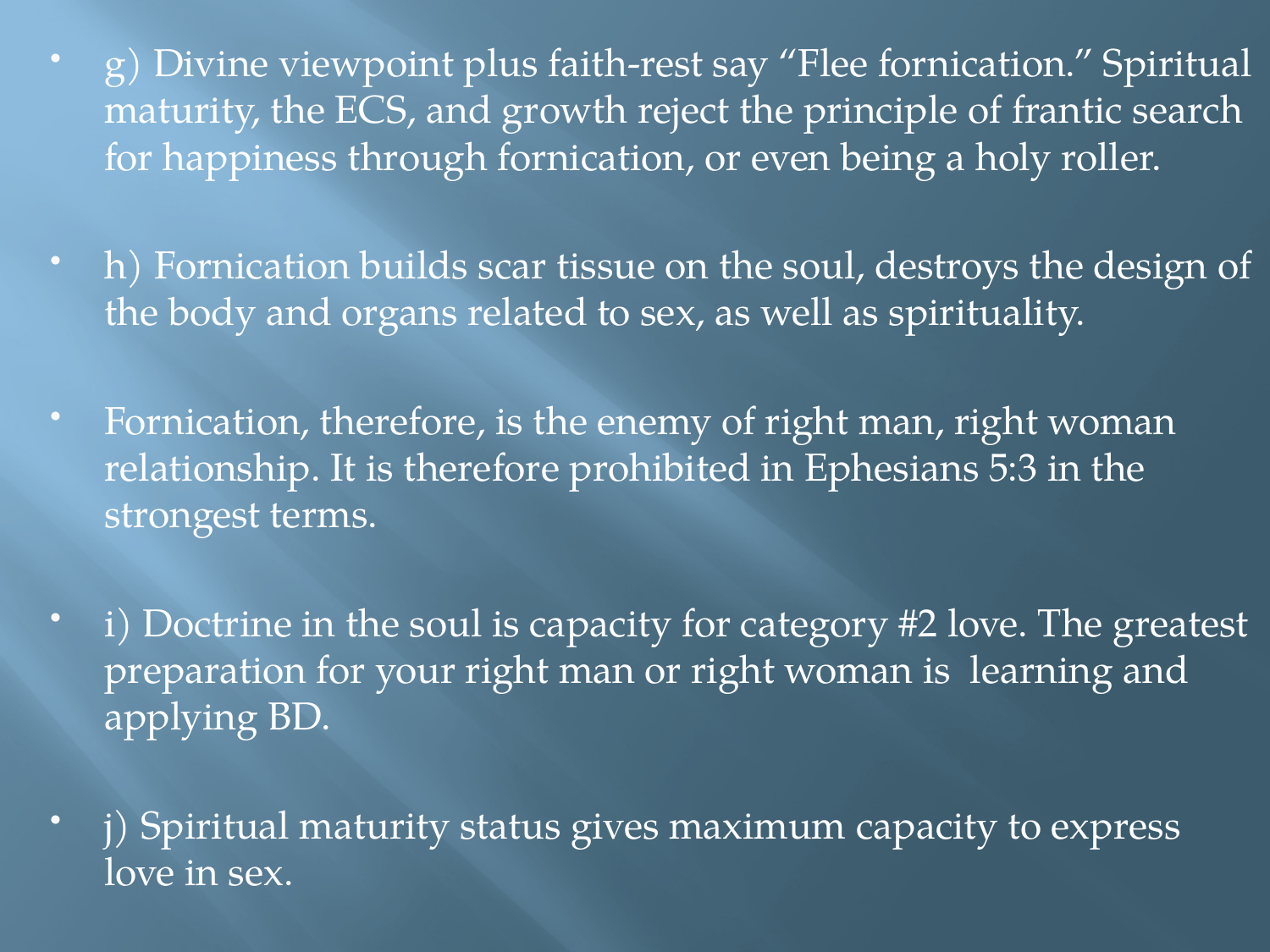

g) Divine viewpoint plus faith-rest say “Flee fornication.” Spiritual maturity, the ECS, and growth reject the principle of frantic search for happiness through fornication, or even being a holy roller.

h) Fornication builds scar tissue on the soul, destroys the design of the body and organs related to sex, as well as spirituality.

Fornication, therefore, is the enemy of right man, right woman relationship. It is therefore prohibited in Ephesians 5:3 in the strongest terms.

i) Doctrine in the soul is capacity for category #2 love. The greatest preparation for your right man or right woman is  learning and applying BD.

j) Spiritual maturity status gives maximum capacity to express love in sex.